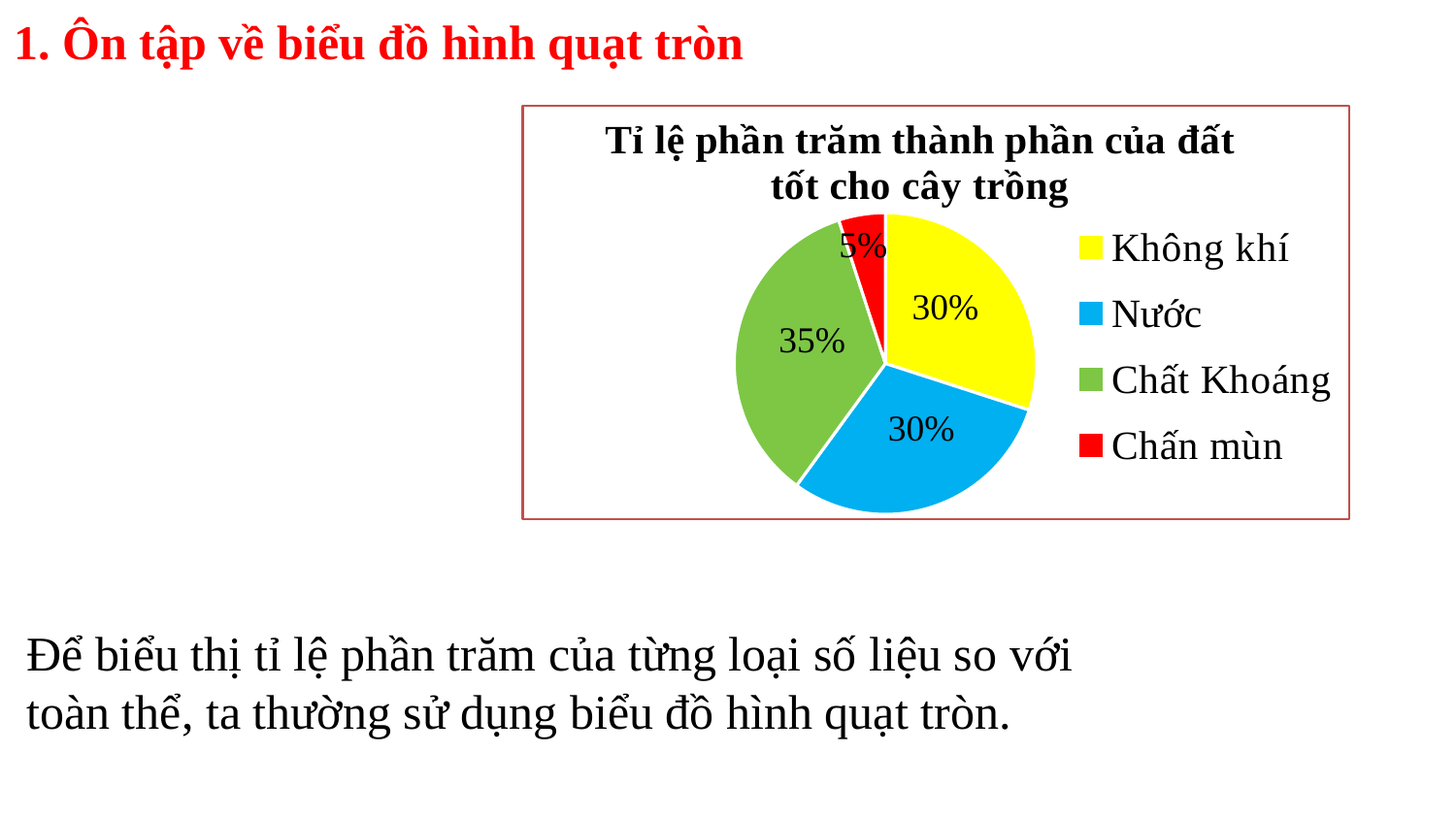

1. Ôn tập về biểu đồ hình quạt tròn

### Chart: Tỉ lệ phần trăm thành phần của đất tốt cho cây trồng

| Category | Column1 |
|---|---|
| Không khí | 30.0 |
| Nước | 30.0 |
| Chất Khoáng | 35.0 |
| Chấn mùn | 5.0 |
5%
30%
35%
30%
Để biểu thị tỉ lệ phần trăm của từng loại số liệu so với toàn thể, ta thường sử dụng biểu đồ hình quạt tròn.